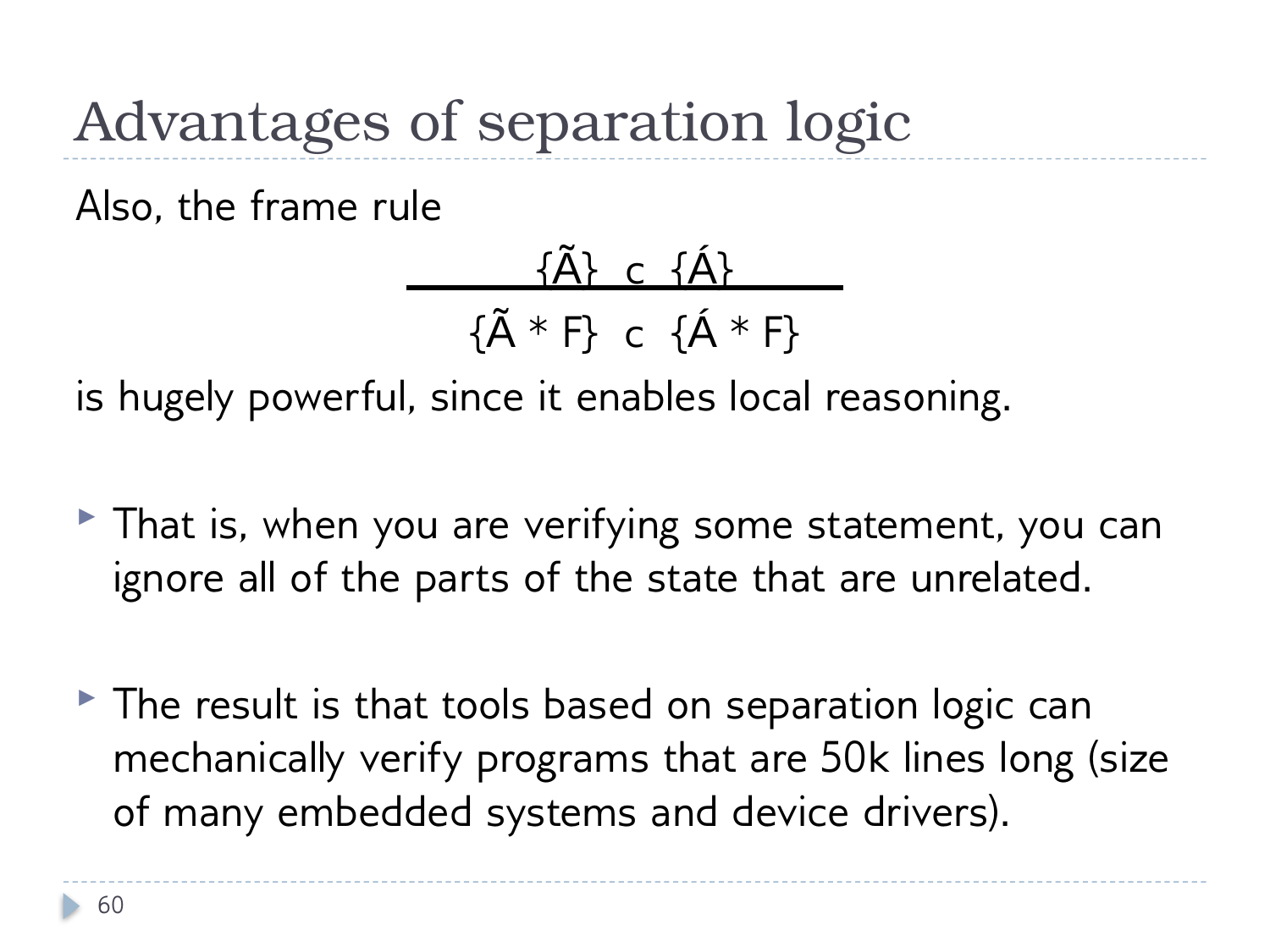

# Advantages of separation logic
Also, the frame rule
{Ã}  c  {Á}
{Ã * F}  c  {Á * F}
is hugely powerful, since it enables local reasoning.

That is, when you are verifying some statement, you can ignore all of the parts of the state that are unrelated.

The result is that tools based on separation logic can mechanically verify programs that are 50k lines long (size of many embedded systems and device drivers).
60